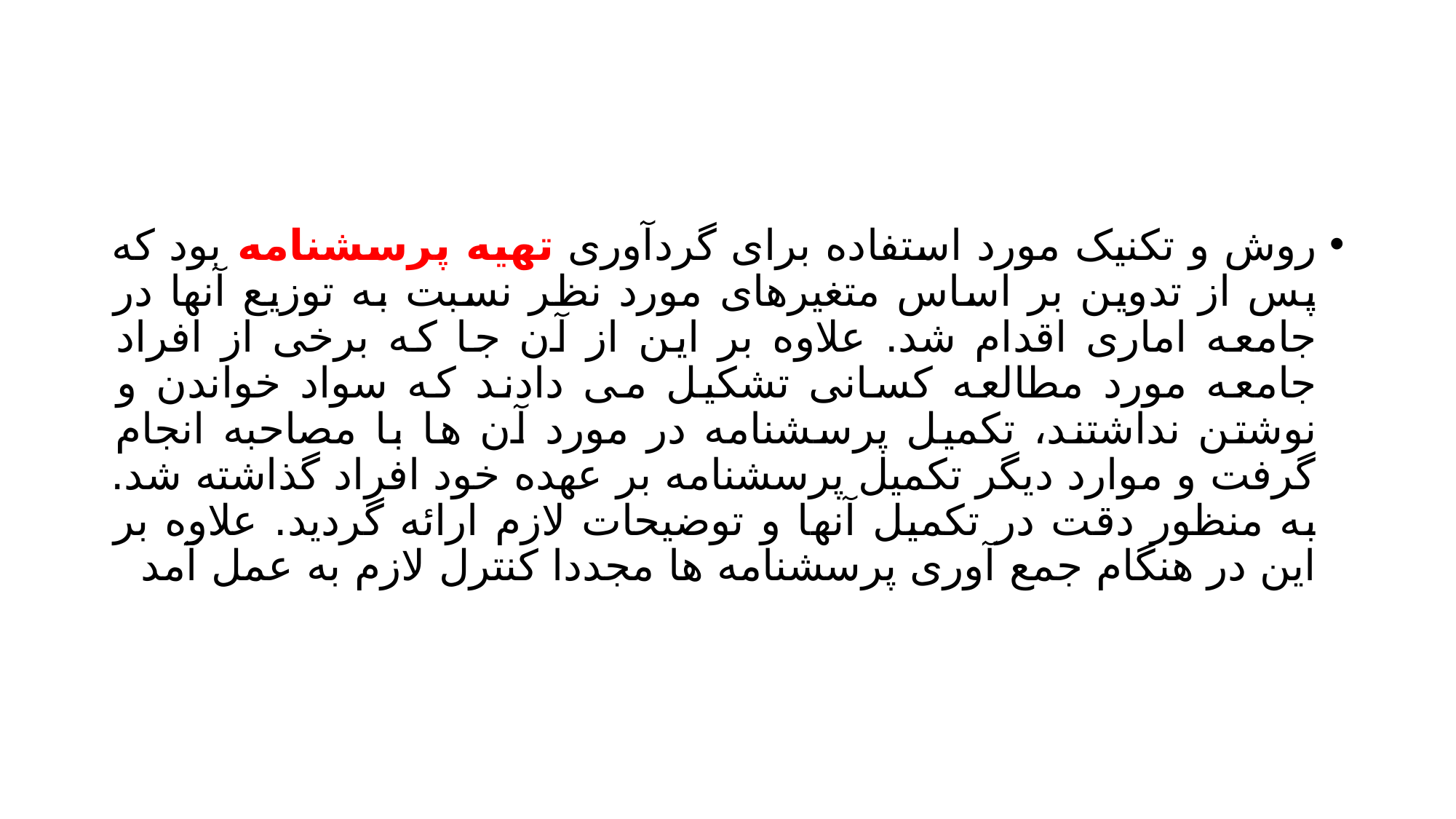

#
روش و تکنیک مورد استفاده برای گردآوری تهیه پرسشنامه بود که پس از تدوین بر اساس متغیرهای مورد نظر نسبت به توزیع آنها در جامعه اماری اقدام شد. علاوه بر این از آن جا که برخی از افراد جامعه مورد مطالعه کسانی تشکیل می دادند که سواد خواندن و نوشتن نداشتند، تکمیل پرسشنامه در مورد آن ها با مصاحبه انجام گرفت و موارد دیگر تکمیل پرسشنامه بر عهده خود افراد گذاشته شد. به منظور دقت در تکمیل آنها و توضیحات لازم ارائه گردید. علاوه بر این در هنگام جمع آوری پرسشنامه ها مجددا کنترل لازم به عمل آمد